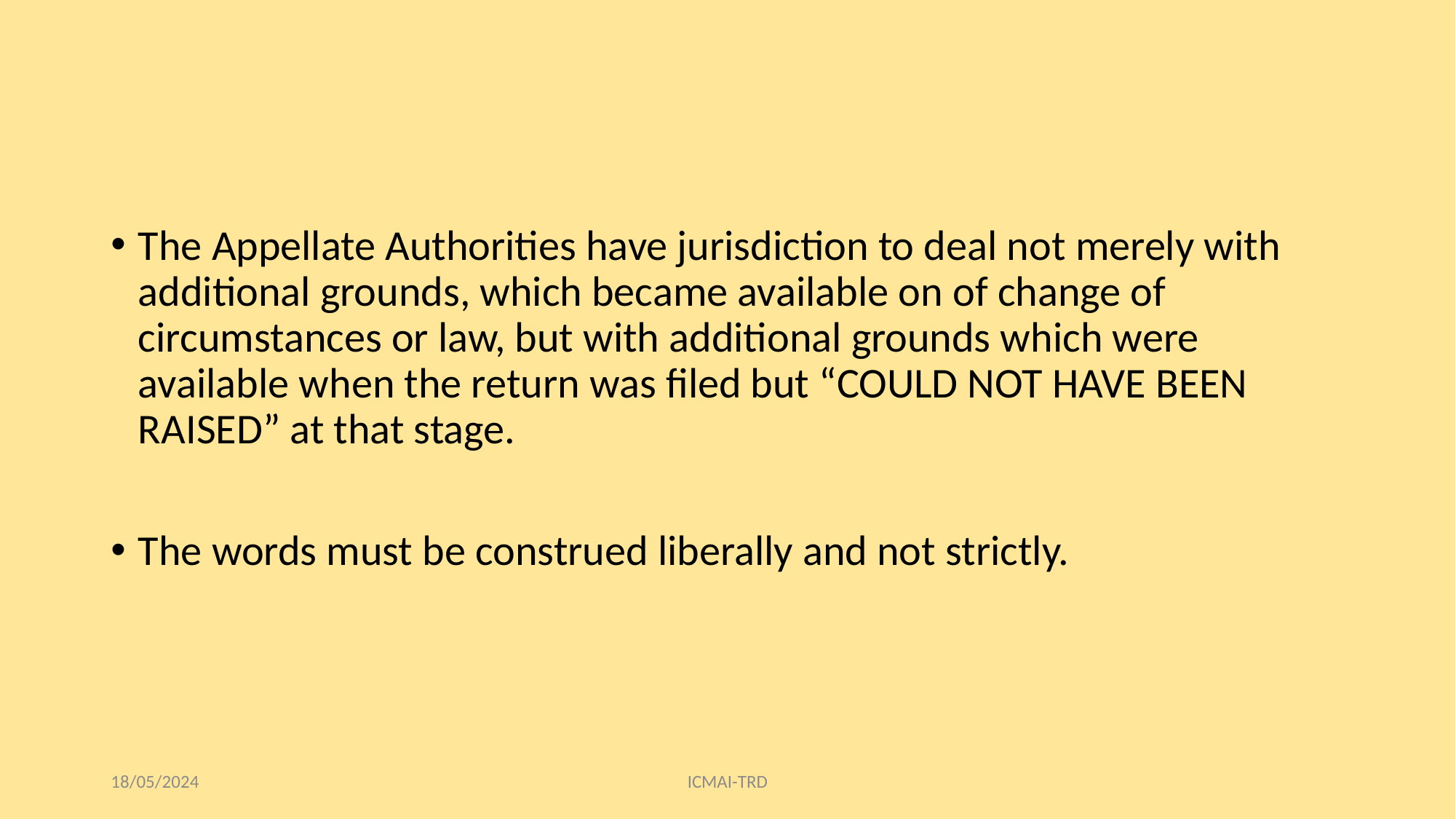

#
The Appellate Authorities have jurisdiction to deal not merely with additional grounds, which became available on of change of circumstances or law, but with additional grounds which were available when the return was filed but “COULD NOT HAVE BEEN RAISED” at that stage.

The words must be construed liberally and not strictly.
18/05/2024
ICMAI-TRD